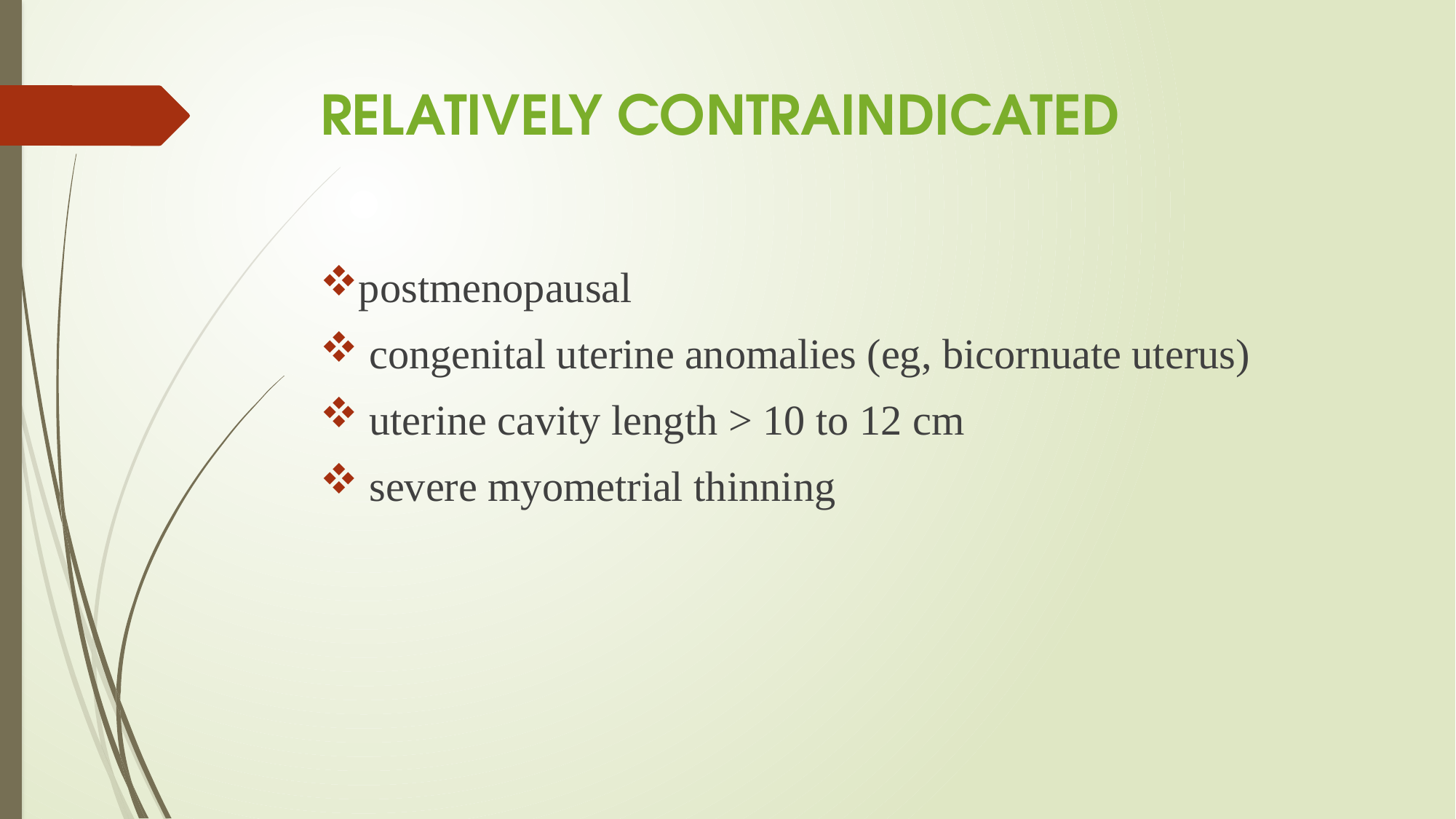

# relatively contraindicated
postmenopausal
 congenital uterine anomalies (eg, bicornuate uterus)
 uterine cavity length > 10 to 12 cm
 severe myometrial thinning